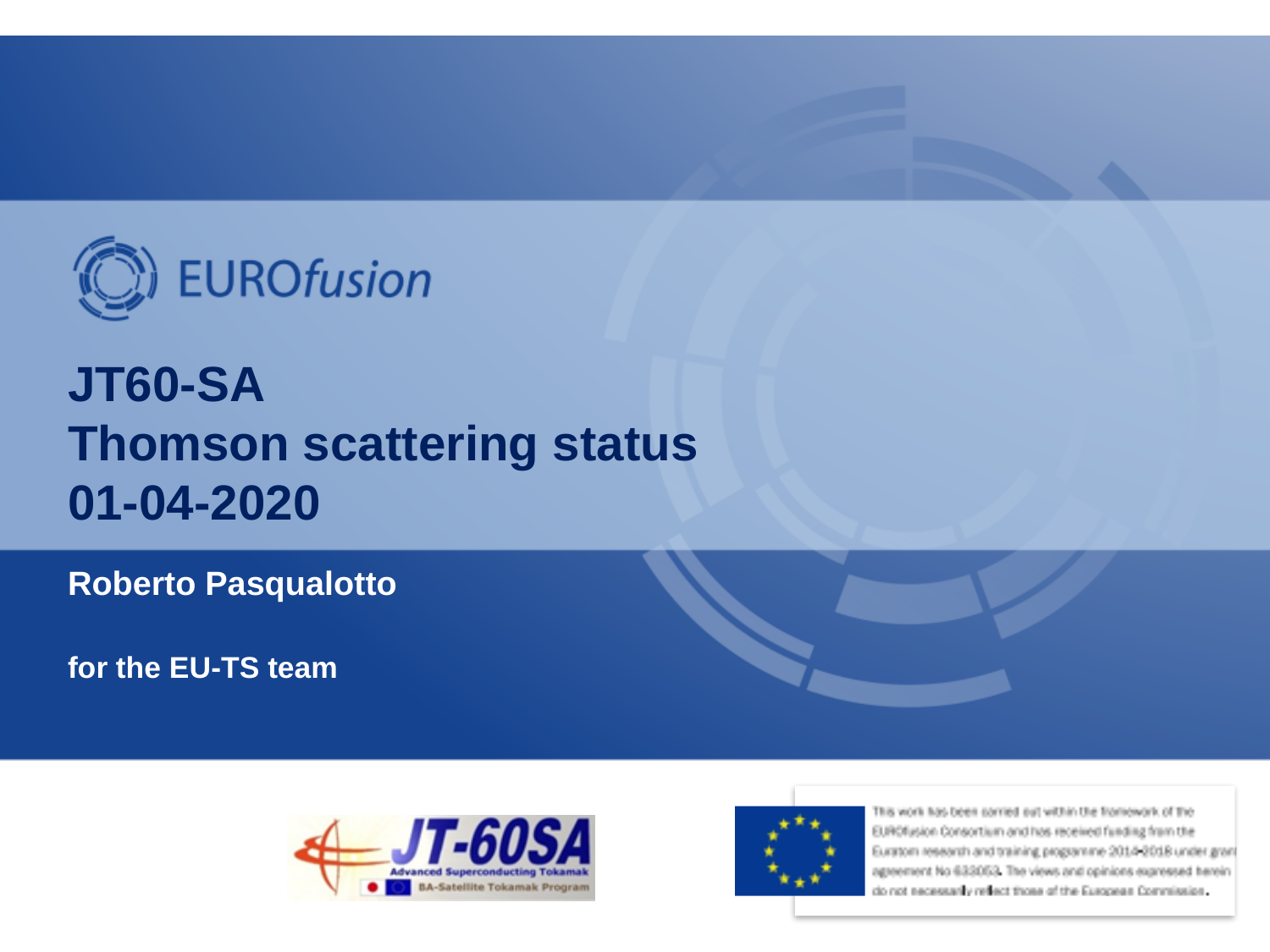

# JT60-SA Thomson scattering status 01-04-2020
Roberto Pasqualotto

for the EU-TS team